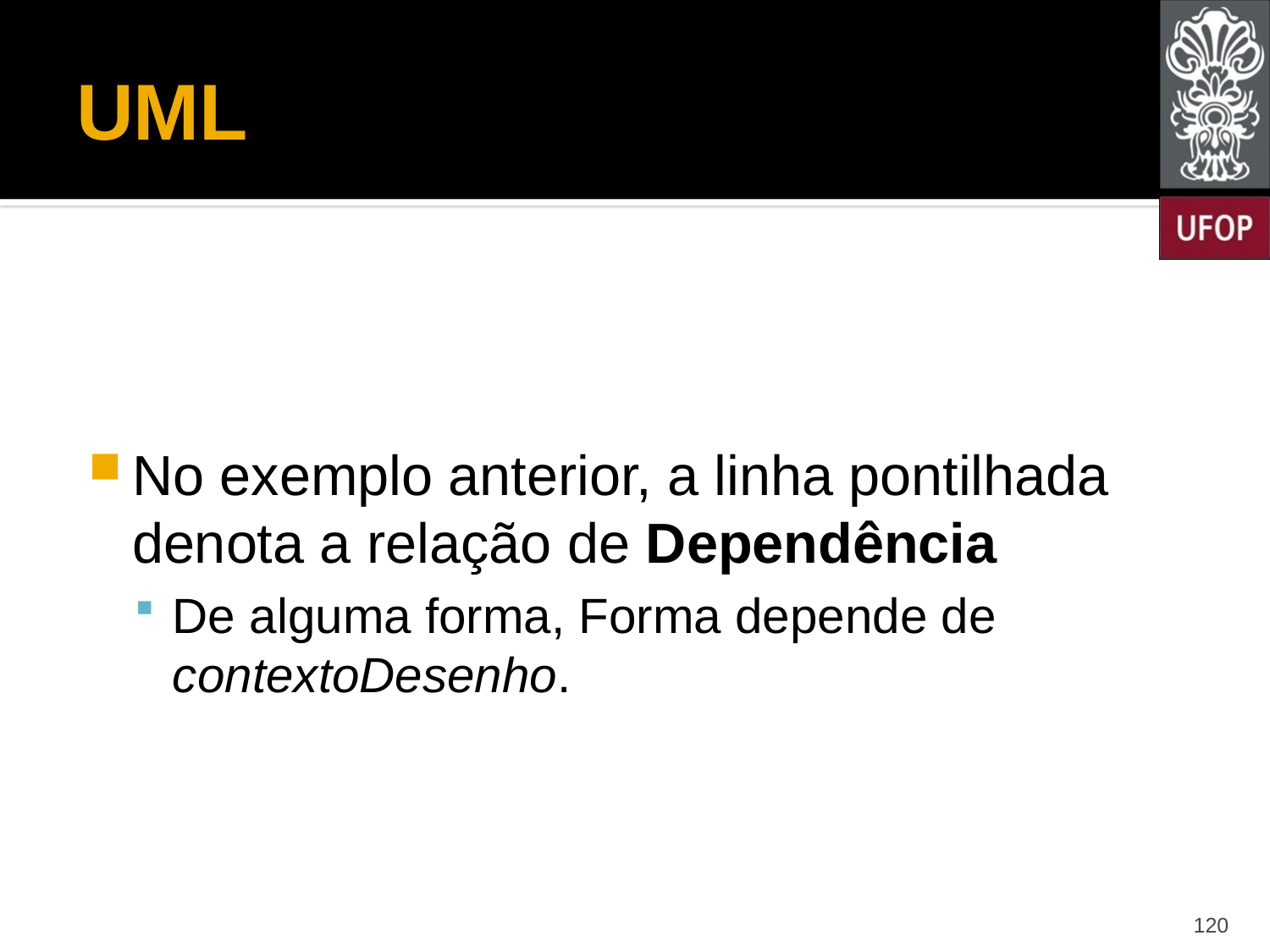

# UML
No exemplo anterior, a linha pontilhada denota a relação de Dependência
De alguma forma, Forma depende de contextoDesenho.
120